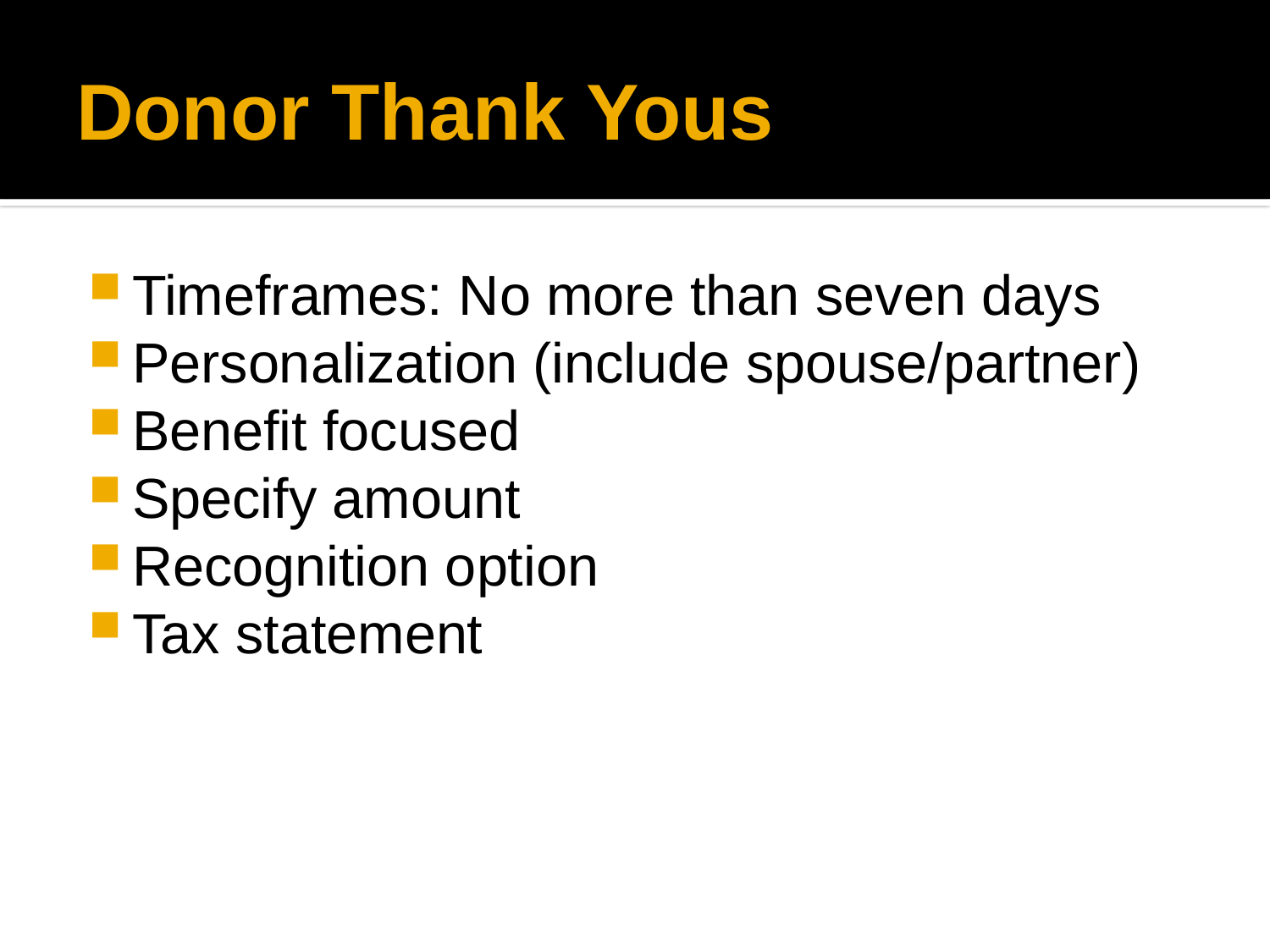

# Donor Thank Yous
Timeframes: No more than seven days
Personalization (include spouse/partner)
Benefit focused
Specify amount
Recognition option
Tax statement